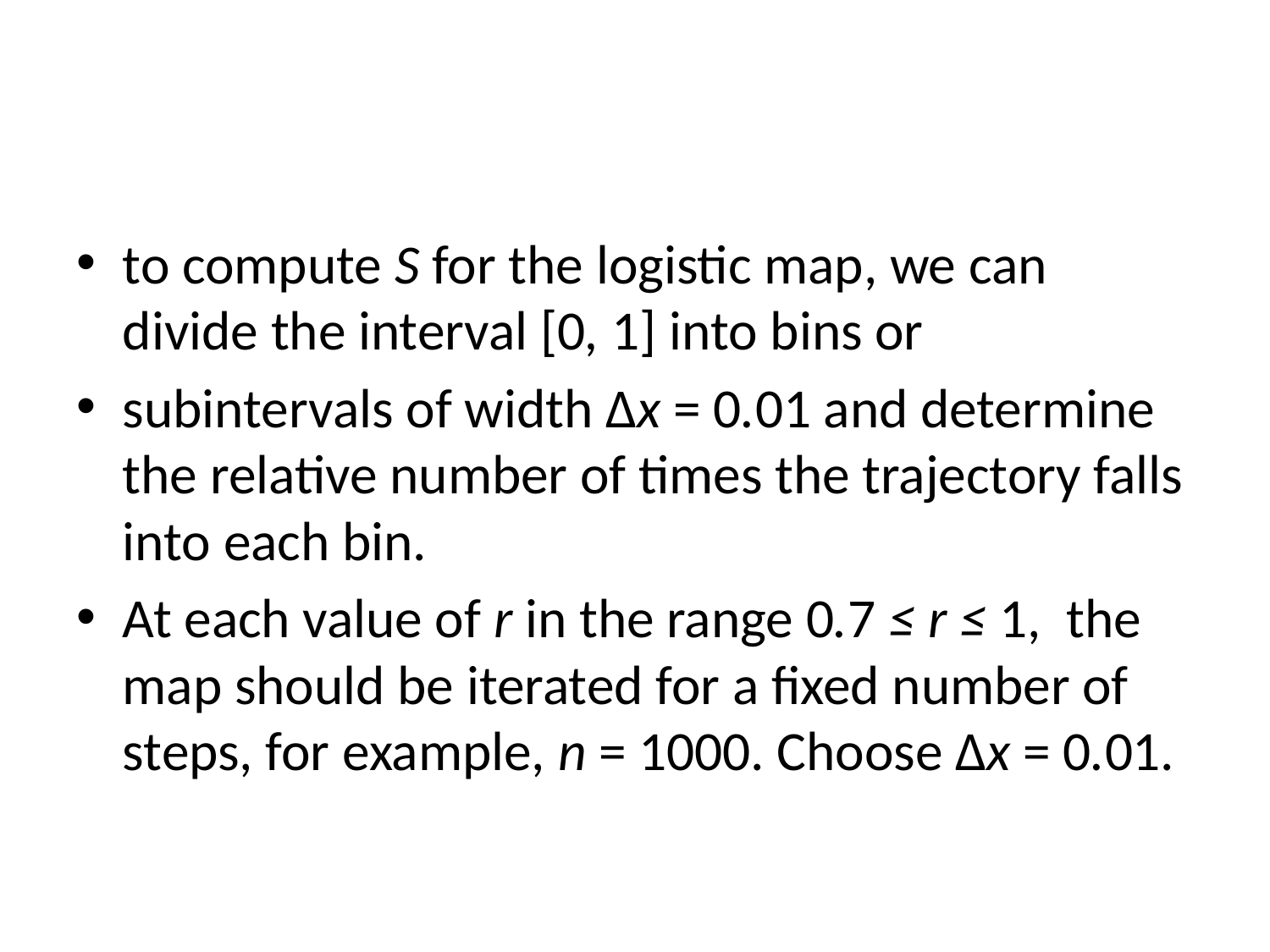

#
to compute S for the logistic map, we can divide the interval [0, 1] into bins or
subintervals of width Δx = 0.01 and determine the relative number of times the trajectory falls into each bin.
At each value of r in the range 0.7 ≤ r ≤ 1,  the map should be iterated for a fixed number of steps, for example, n = 1000. Choose Δx = 0.01.